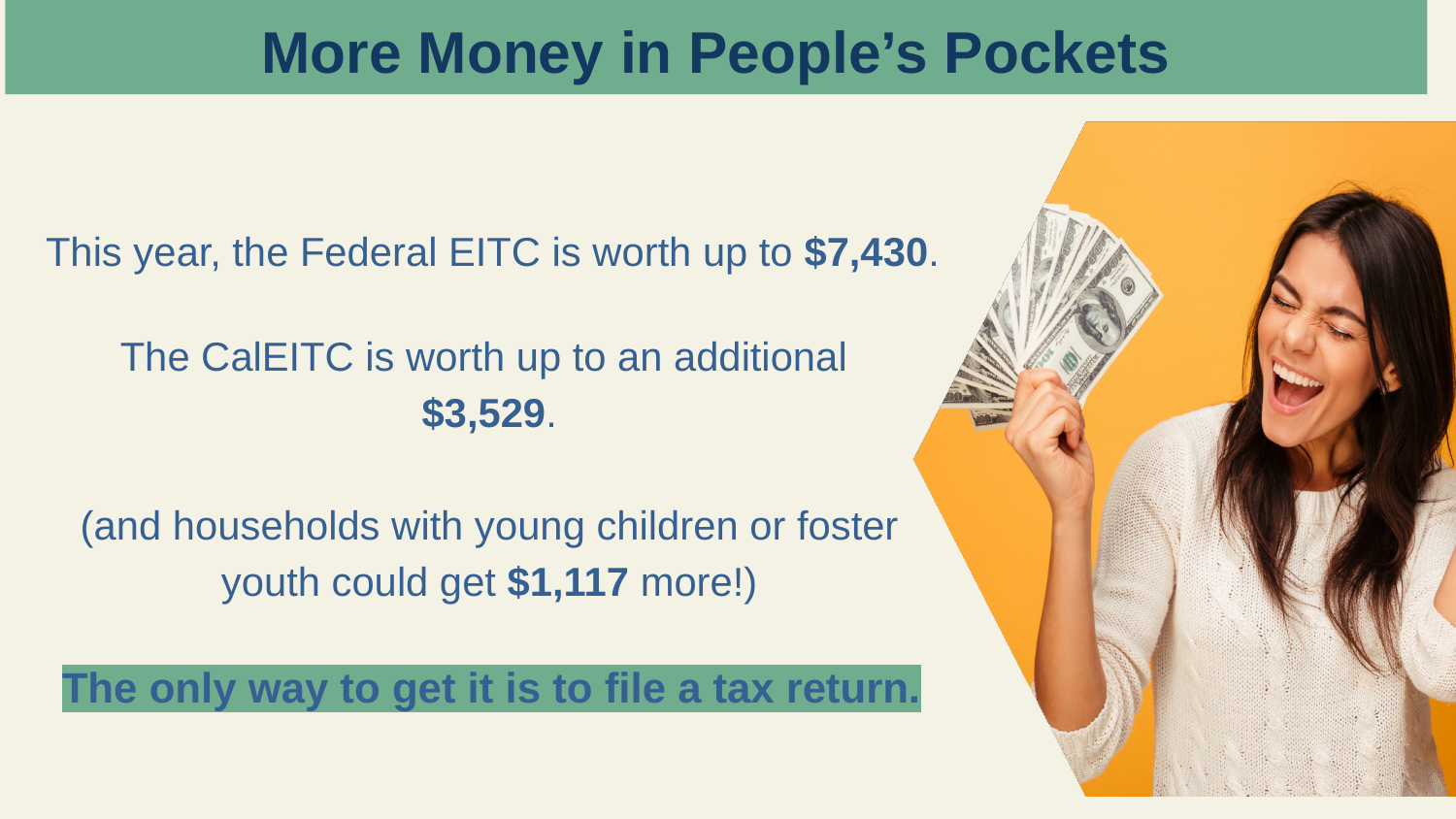

More Money in People’s Pockets

This year, the Federal EITC is worth up to $7,430.

The CalEITC is worth up to an additional
$3,529.

(and households with young children or foster youth could get $1,117 more!)

The only way to get it is to file a tax return.